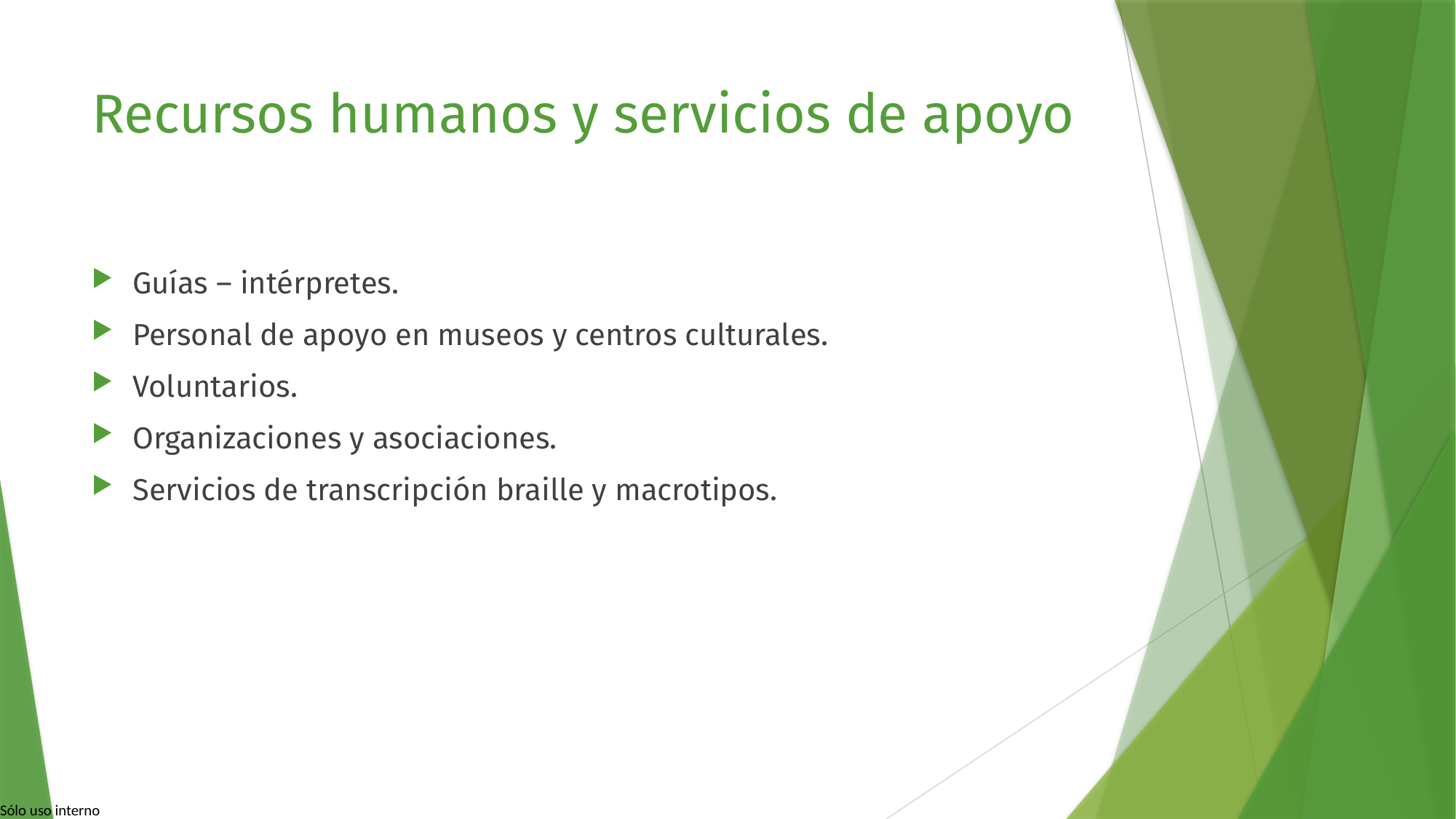

# Recursos humanos y servicios de apoyo
Guías – intérpretes.
Personal de apoyo en museos y centros culturales.
Voluntarios.
Organizaciones y asociaciones.
Servicios de transcripción braille y macrotipos.